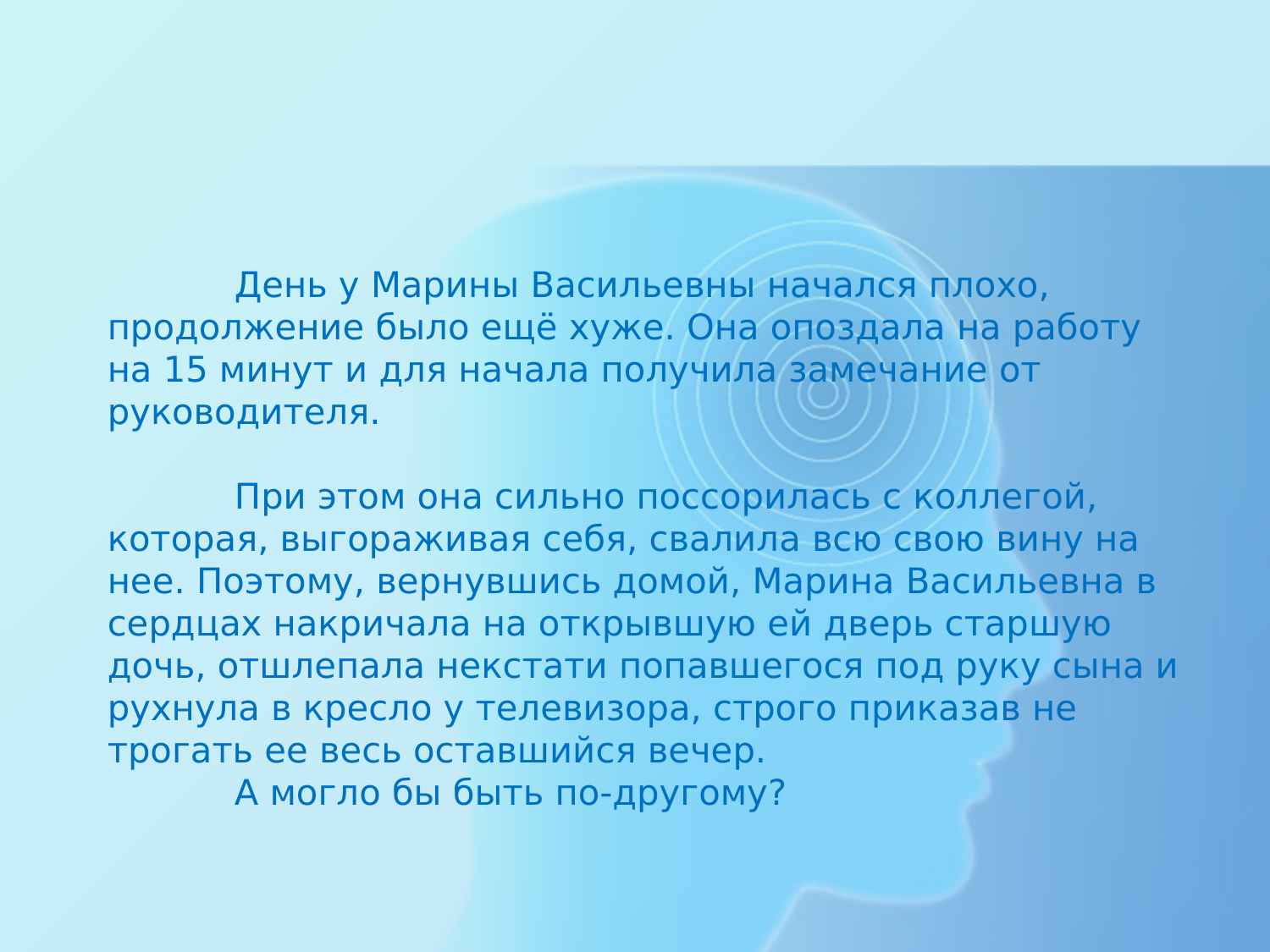

День у Марины Васильевны начался плохо, продолжение было ещё хуже. Она опоздала на работу на 15 минут и для начала получила замечание от руководителя.

	При этом она сильно поссорилась с коллегой, которая, выгораживая себя, свалила всю свою вину на нее. Поэтому, вернувшись домой, Марина Васильевна в сердцах накричала на открывшую ей дверь старшую дочь, отшлепала некстати попавшегося под руку сына и рухнула в кресло у телевизора, строго приказав не трогать ее весь оставшийся вечер.
	А могло бы быть по-другому?